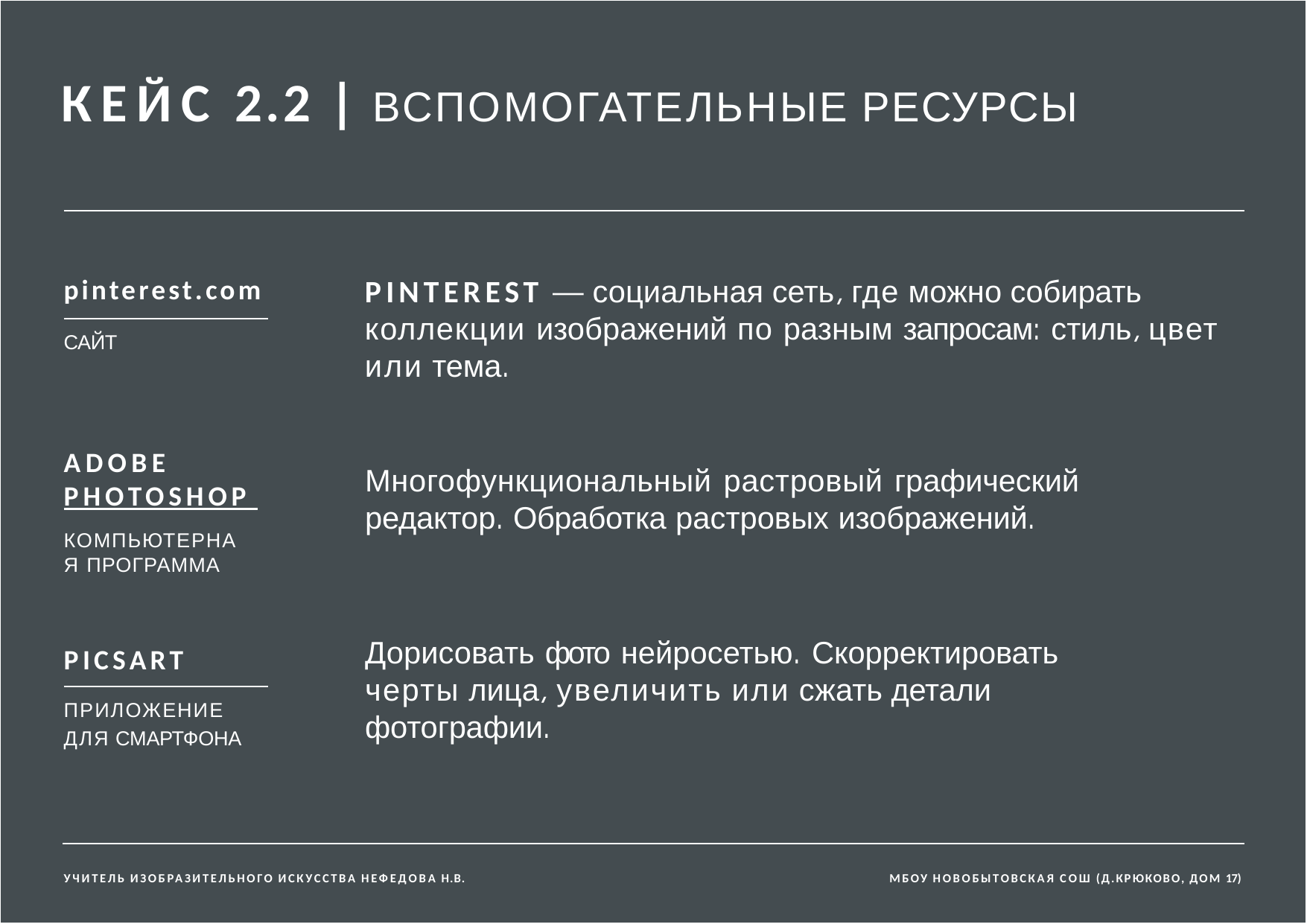

# КЕЙС 2.2 | ВСПОМОГАТЕЛЬНЫЕ РЕСУРСЫ

PINTEREST — социальная сеть, где можно собирать коллекции изображений по разным запросам: стиль, цвет или тема.
pinterest.com

САЙТ
ADOBE
PHOTOSHOP
КОМПЬЮТЕРНАЯ ПРОГРАММА
Многофункциональный растровый графический редактор. Обработка растровых изображений.
Дорисовать фото нейросетью. Скорректировать черты лица, увеличить или сжать детали фотографии.
PICSART

ПРИЛОЖЕНИЕ ДЛЯ СМАРТФОНА

УЧИТЕЛЬ ИЗОБРАЗИТЕЛЬНОГО ИСКУССТВА НЕФЕДОВА Н.В.
МБОУ НОВОБЫТОВСКАЯ СОШ (Д.КРЮКОВО, ДОМ 17)